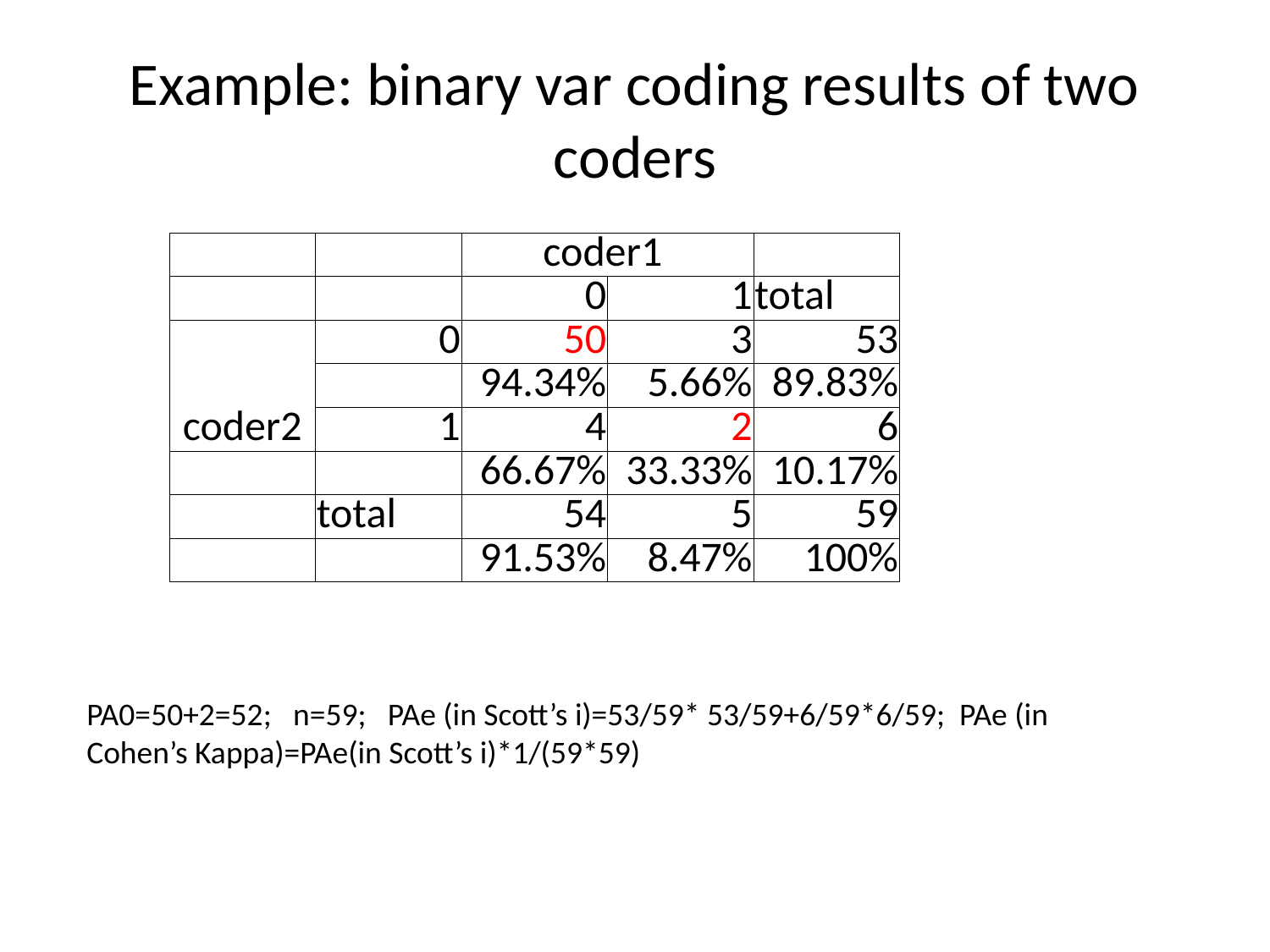

# Example: binary var coding results of two coders
|  |  | coder1 |  |  |
| --- | --- | --- | --- | --- |
|  |  | 0 | 1 | total |
| coder2 | 0 | 50 | 3 | 53 |
|  |  | 94.34% | 5.66% | 89.83% |
|  | 1 | 4 | 2 | 6 |
|  |  | 66.67% | 33.33% | 10.17% |
|  | total | 54 | 5 | 59 |
|  |  | 91.53% | 8.47% | 100% |
PA0=50+2=52;   n=59;   PAe (in Scott’s i)=53/59* 53/59+6/59*6/59;  PAe (in Cohen’s Kappa)=PAe(in Scott’s i)*1/(59*59)